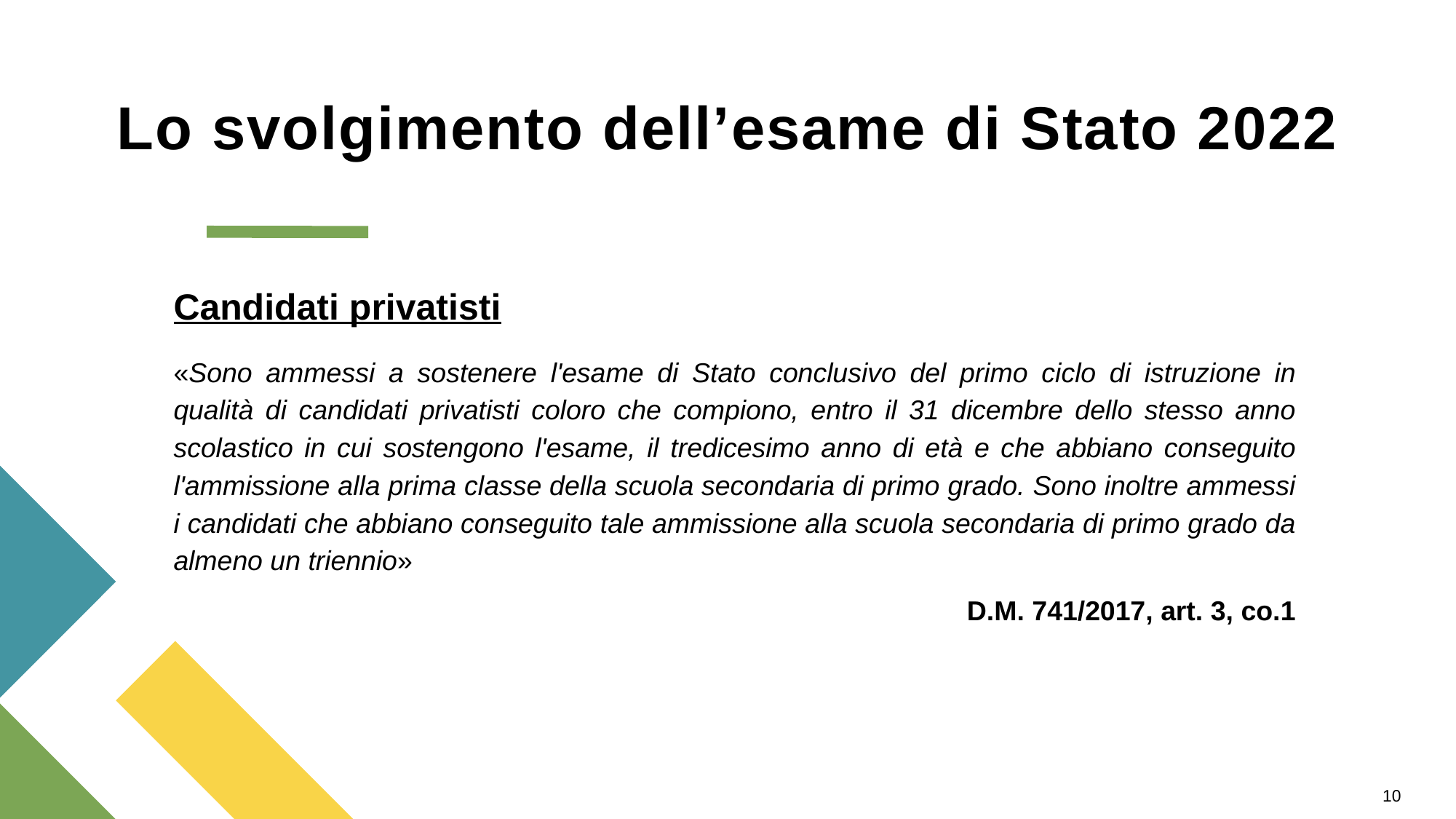

# Lo svolgimento dell’esame di Stato 2022

Candidati privatisti
«Sono ammessi a sostenere l'esame di Stato conclusivo del primo ciclo di istruzione in qualità di candidati privatisti coloro che compiono, entro il 31 dicembre dello stesso anno scolastico in cui sostengono l'esame, il tredicesimo anno di età e che abbiano conseguito l'ammissione alla prima classe della scuola secondaria di primo grado. Sono inoltre ammessi i candidati che abbiano conseguito tale ammissione alla scuola secondaria di primo grado da almeno un triennio»
D.M. 741/2017, art. 3, co.1
10